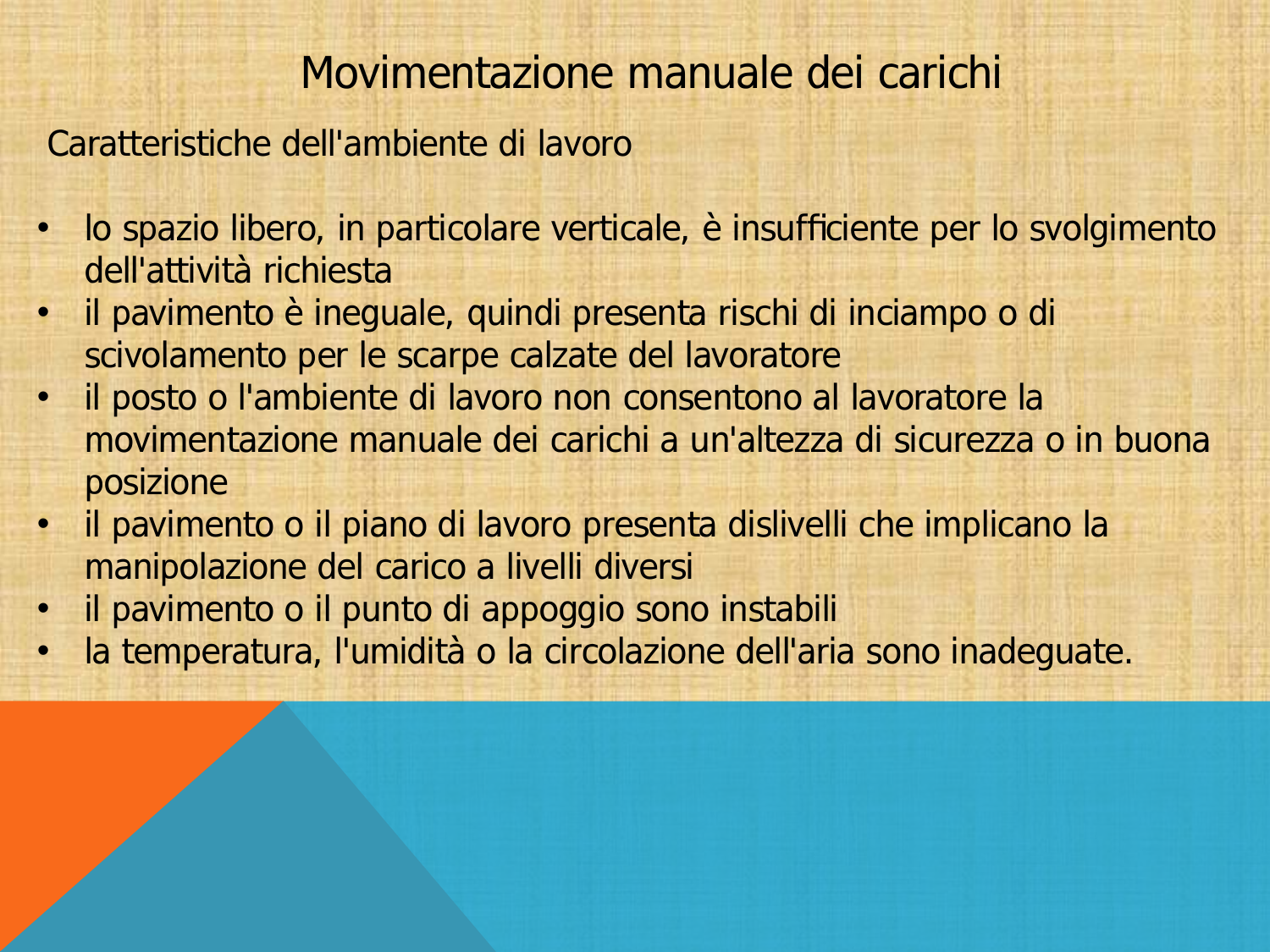

Movimentazione manuale dei carichi
 Caratteristiche dell'ambiente di lavoro

lo spazio libero, in particolare verticale, è insufficiente per lo svolgimento dell'attività richiesta
il pavimento è ineguale, quindi presenta rischi di inciampo o di scivolamento per le scarpe calzate del lavoratore
il posto o l'ambiente di lavoro non consentono al lavoratore la movimentazione manuale dei carichi a un'altezza di sicurezza o in buona posizione
il pavimento o il piano di lavoro presenta dislivelli che implicano la manipolazione del carico a livelli diversi
il pavimento o il punto di appoggio sono instabili
la temperatura, l'umidità o la circolazione dell'aria sono inadeguate.